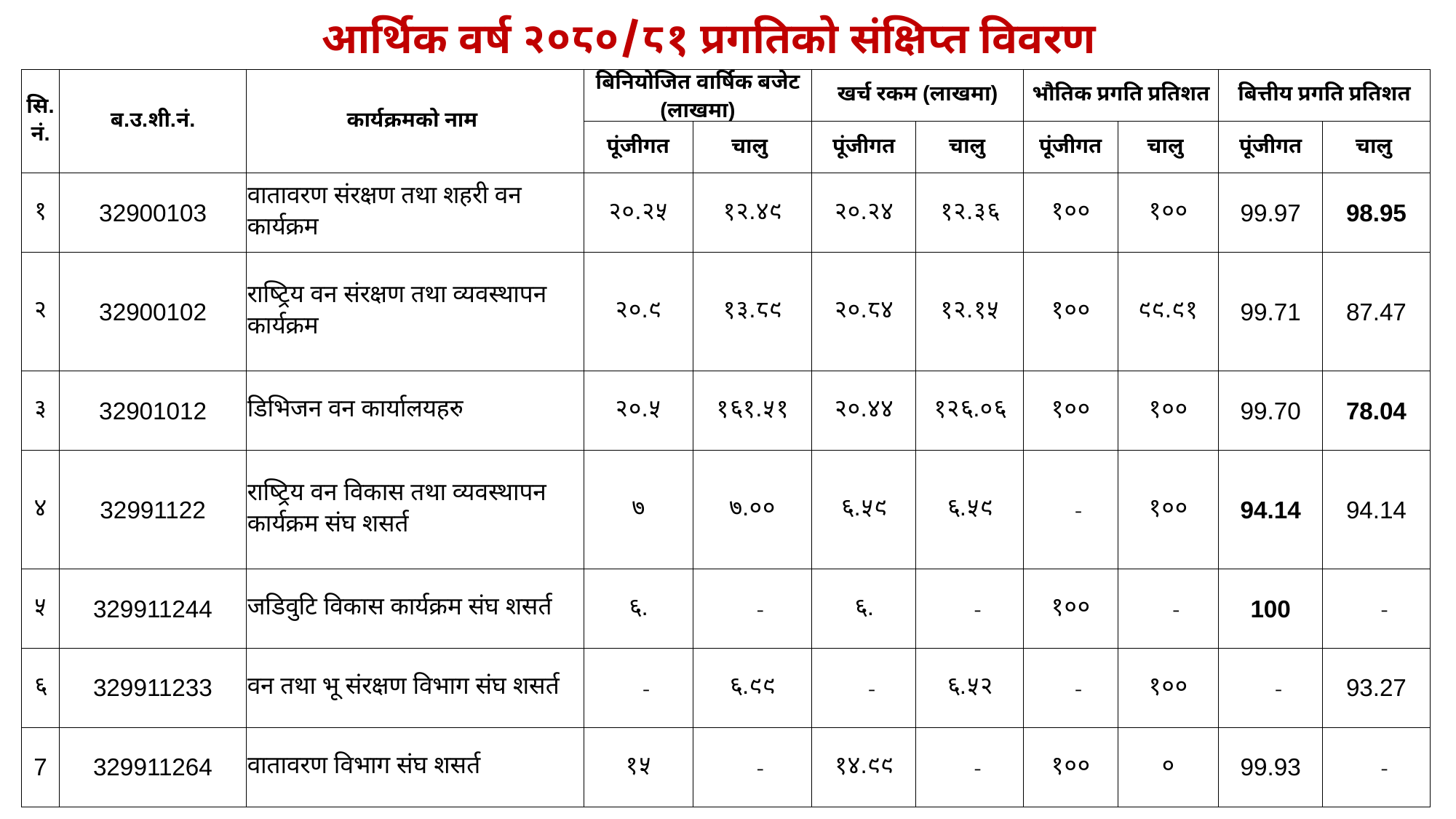

आर्थिक वर्ष २०८०/८१ प्रगतिको संक्षिप्त विवरण
| सि.नं. | ब.उ.शी.नं. | कार्यक्रमको नाम | बिनियोजित वार्षिक बजेट (लाखमा) |  | खर्च रकम (लाखमा) |  | भौतिक प्रगति प्रतिशत |  | बित्तीय प्रगति प्रतिशत |  |
| --- | --- | --- | --- | --- | --- | --- | --- | --- | --- | --- |
|  |  |  | पूंजीगत | चालु | पूंजीगत | चालु | पूंजीगत | चालु | पूंजीगत | चालु |
| १ | 32900103 | वातावरण संरक्षण तथा शहरी वन कार्यक्रम | २०.२५ | १२.४९ | २०.२४ | १२.३६ | १०० | १०० | 99.97 | 98.95 |
| २ | 32900102 | राष्ट्रिय वन संरक्षण तथा व्यवस्थापन कार्यक्रम | २०.९ | १३.८९ | २०.८४ | १२.१५ | १०० | ९९.९१ | 99.71 | 87.47 |
| ३ | 32901012 | डिभिजन वन कार्यालयहरु | २०.५ | १६१.५१ | २०.४४ | १२६.०६ | १०० | १०० | 99.70 | 78.04 |
| ४ | 32991122 | राष्ट्रिय वन विकास तथा व्यवस्थापन कार्यक्रम संघ शसर्त | ७ | ७.०० | ६.५९ | ६.५९ | - | १०० | 94.14 | 94.14 |
| ५ | 329911244 | जडिवुटि विकास कार्यक्रम संघ शसर्त | ६. | - | ६. | - | १०० | - | 100 | - |
| ६ | 329911233 | वन तथा भू संरक्षण विभाग संघ शसर्त | - | ६.९९ | - | ६.५२ | - | १०० | - | 93.27 |
| 7 | 329911264 | वातावरण विभाग संघ शसर्त | १५ | - | १४.९९ | - | १०० | ० | 99.93 | - |